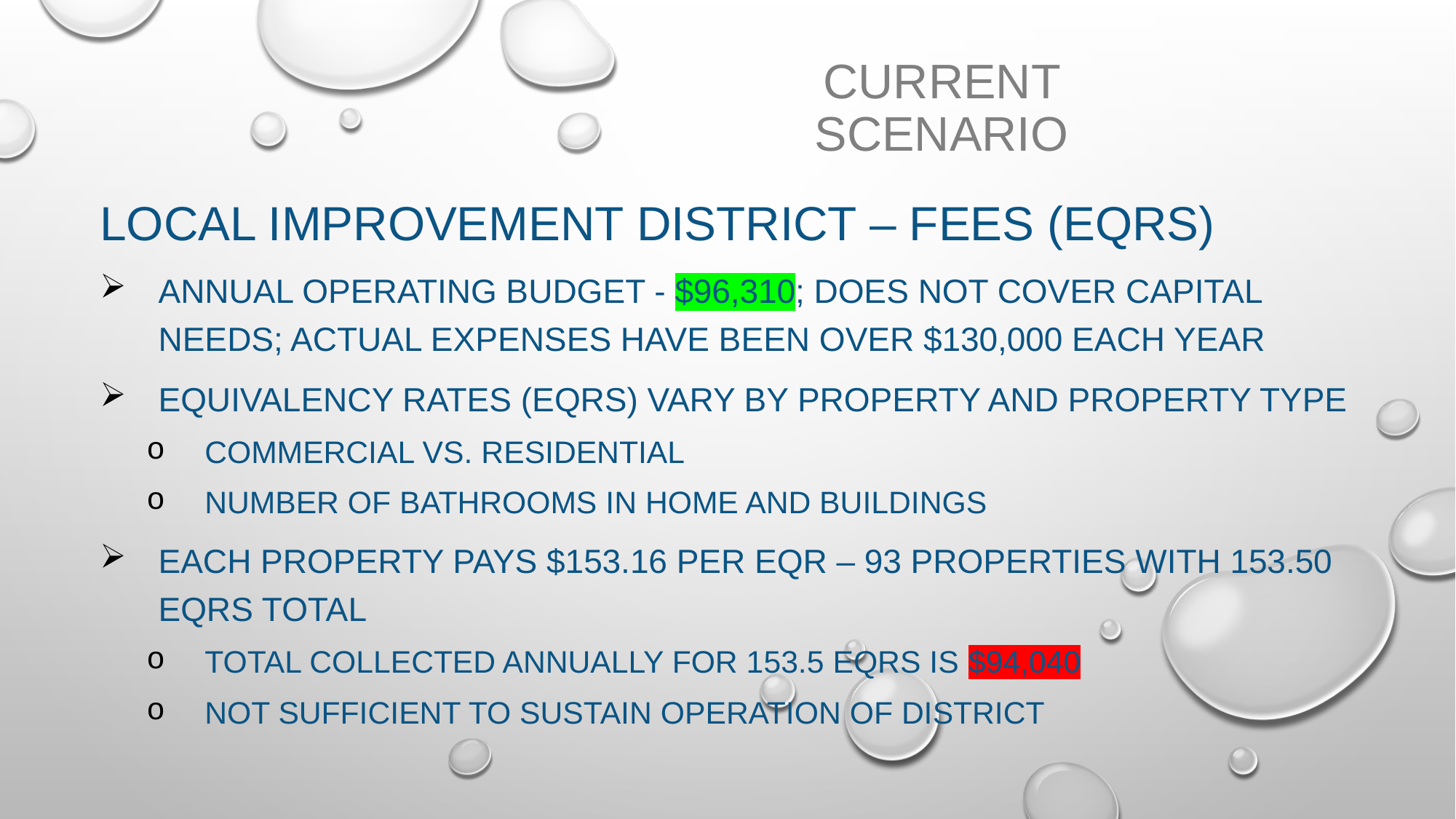

# Current scenario
Local improvement district – fees (EQRs)
Annual Operating budget - $96,310; does not cover capital needs; actual expenses have been over $130,000 each year
Equivalency rates (EQRs) vary by property and property type
Commercial vs. residential
Number of bathrooms in home and buildings
Each property pays $153.16 per eqr – 93 properties with 153.50 EQRs total
Total collected annually for 153.5 EQRs is $94,040
Not sufficient to sustain operation of district